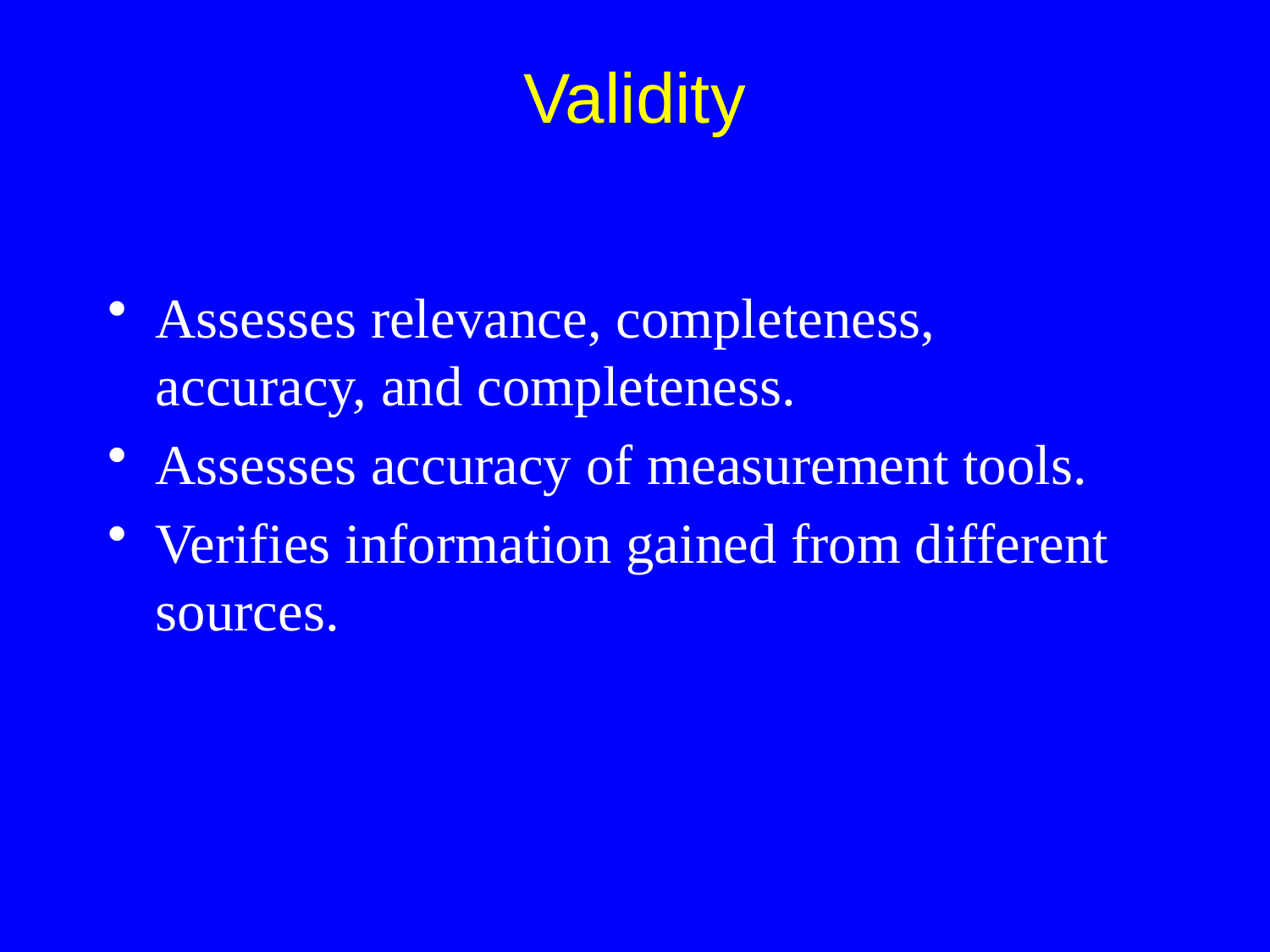

Assesses relevance, completeness, accuracy, and completeness.
Assesses accuracy of measurement tools.
Verifies information gained from different sources.
Validity